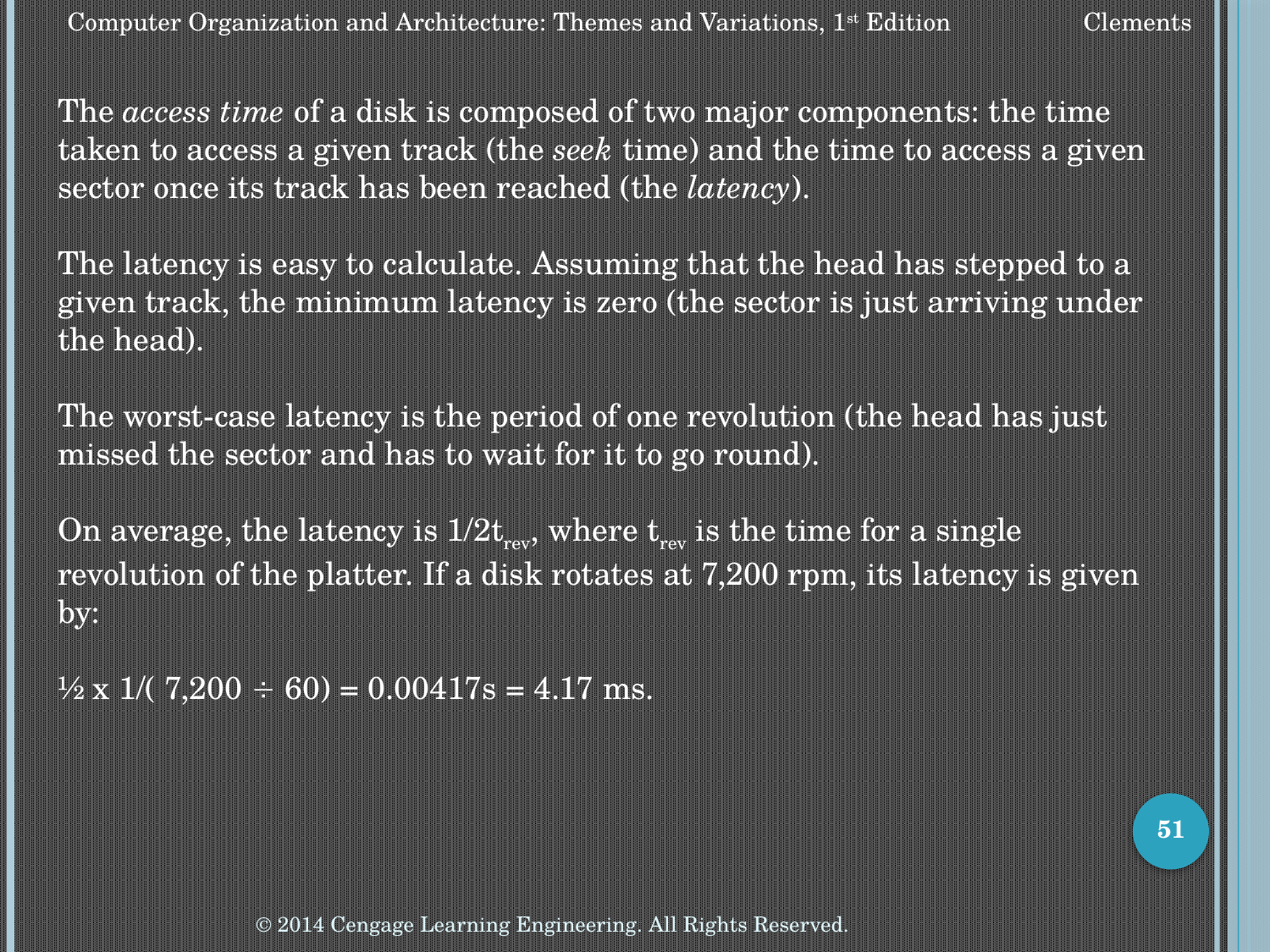

Computer Organization and Architecture: Themes and Variations, 1st Edition 	Clements
The access time of a disk is composed of two major components: the time taken to access a given track (the seek time) and the time to access a given sector once its track has been reached (the latency).

The latency is easy to calculate. Assuming that the head has stepped to a given track, the minimum latency is zero (the sector is just arriving under the head).

The worst-case latency is the period of one revolution (the head has just missed the sector and has to wait for it to go round).

On average, the latency is 1/2trev, where trev is the time for a single revolution of the platter. If a disk rotates at 7,200 rpm, its latency is given by:

½ x 1/( 7,200 ÷ 60) = 0.00417s = 4.17 ms.
51
© 2014 Cengage Learning Engineering. All Rights Reserved.